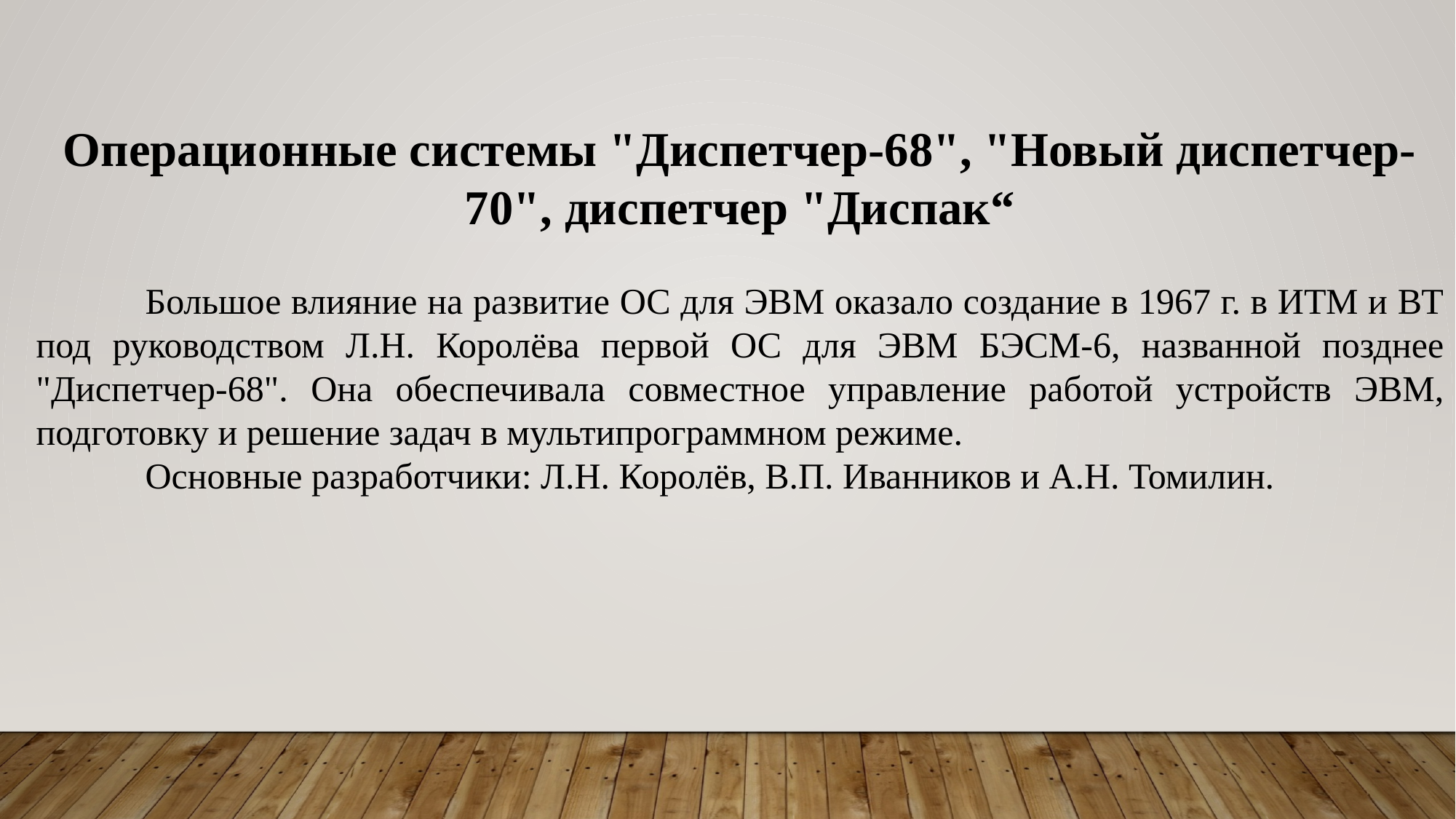

Операционные системы "Диспетчер-68", "Новый диспетчер-70", диспетчер "Диспак“

	Большое влияние на развитие ОС для ЭВМ оказало создание в 1967 г. в ИТМ и ВТ под руководством Л.Н. Королёва первой ОС для ЭВМ БЭСМ-6, названной позднее "Диспетчер-68". Она обеспечивала совместное управление работой устройств ЭВМ, подготовку и решение задач в мультипрограммном режиме.
 	Основные разработчики: Л.Н. Королёв, В.П. Иванников и А.Н. Томилин.